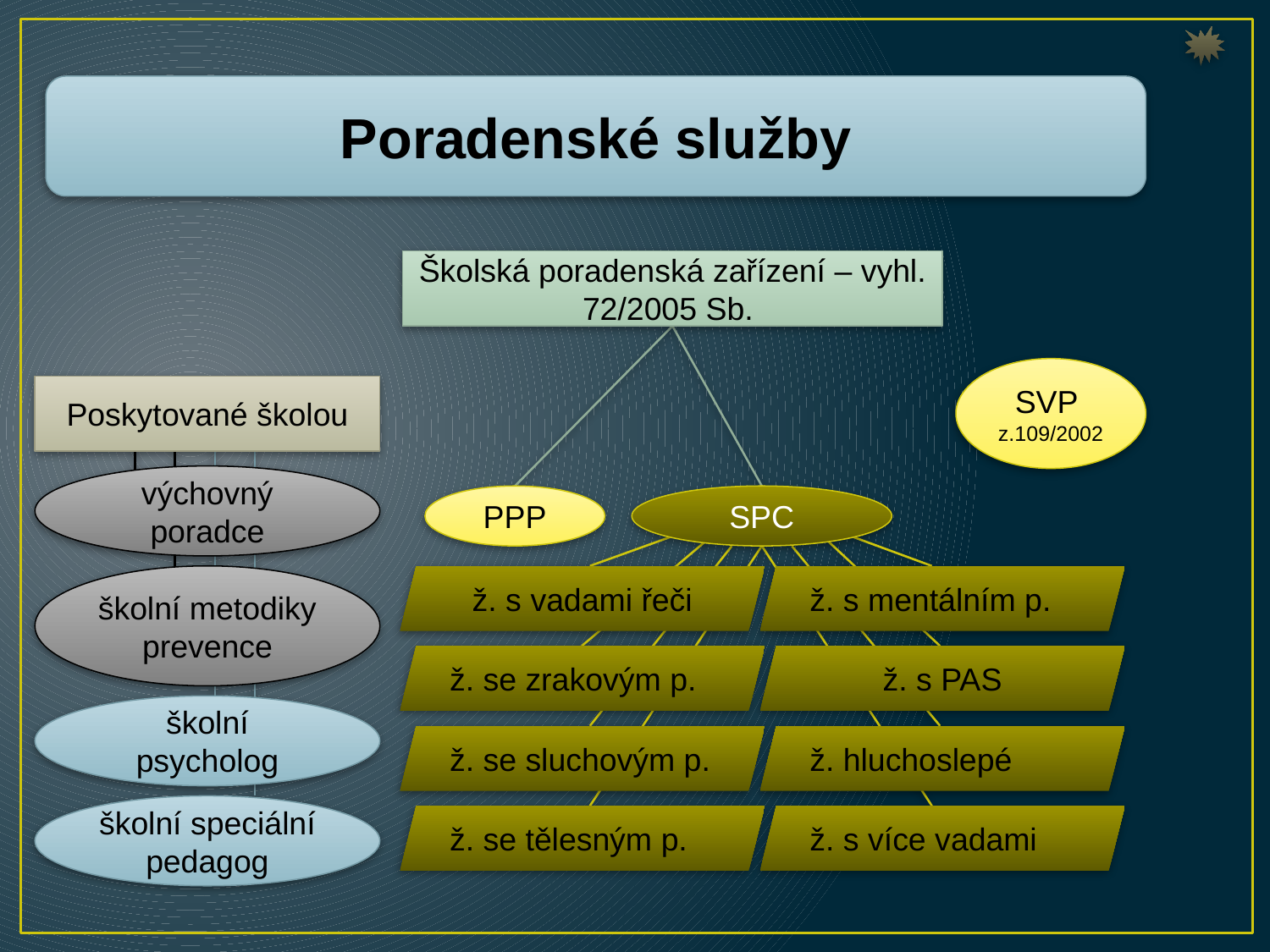

#
Poradenské služby
Školská poradenská zařízení – vyhl. 72/2005 Sb.
SVP
z.109/2002
Poskytované školou
výchovný poradce
PPP
SPC
školní metodiky prevence
ž. s vadami řeči
ž. s mentálním p.
ž. se zrakovým p.
ž. s PAS
školní psycholog
ž. se sluchovým p.
ž. hluchoslepé
školní speciální pedagog
ž. se tělesným p.
ž. s více vadami